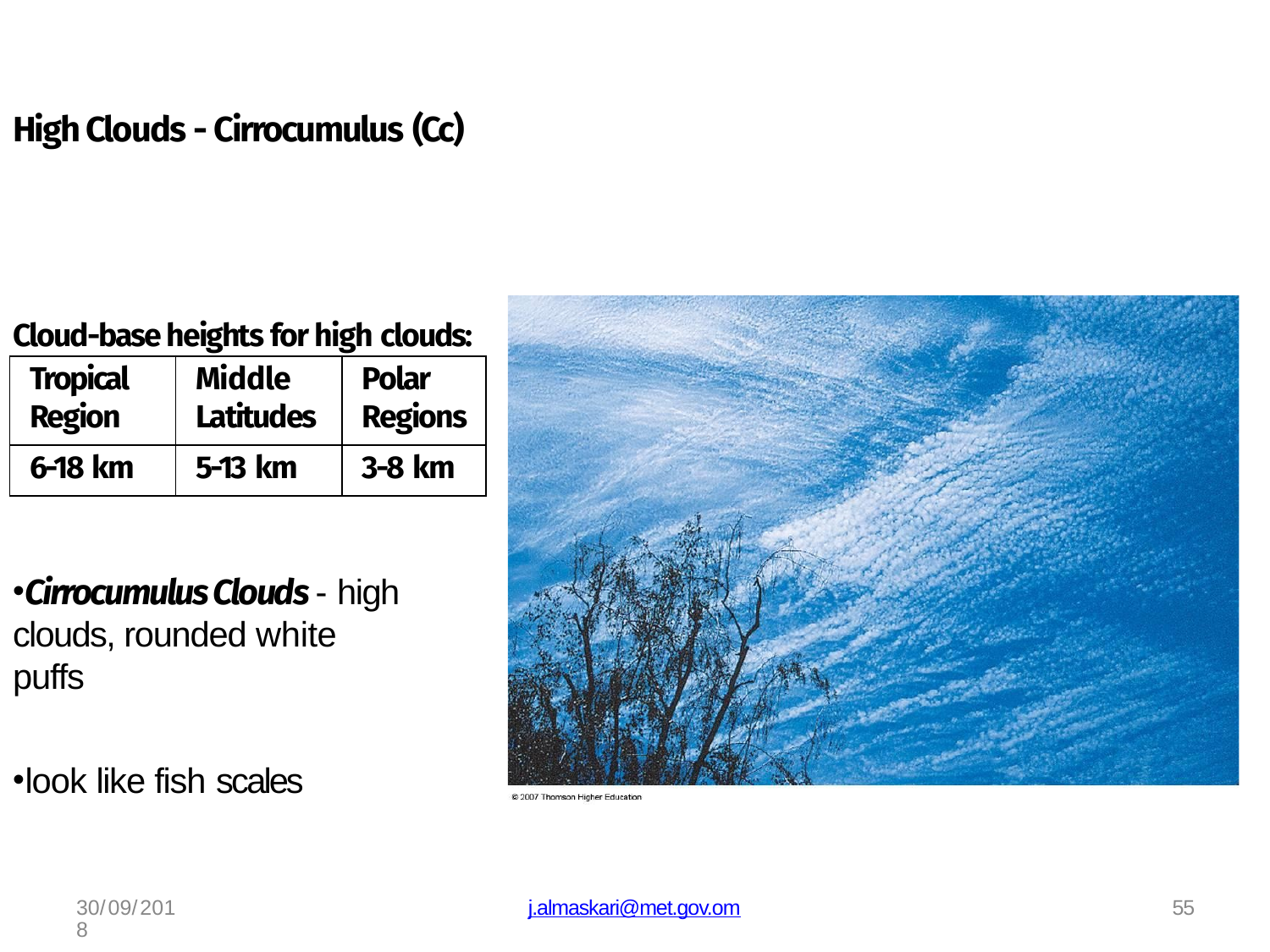

# High Clouds - Cirrocumulus (Cc)

Cloud-base heights for high clouds:
| Tropical Region | Middle Latitudes | Polar Regions |
| --- | --- | --- |
| 6-18 km | 5-13 km | 3-8 km |
Cirrocumulus Clouds - high
clouds, rounded white puffs

look like fish scales
30/09/2018
j.almaskari@met.gov.om
55